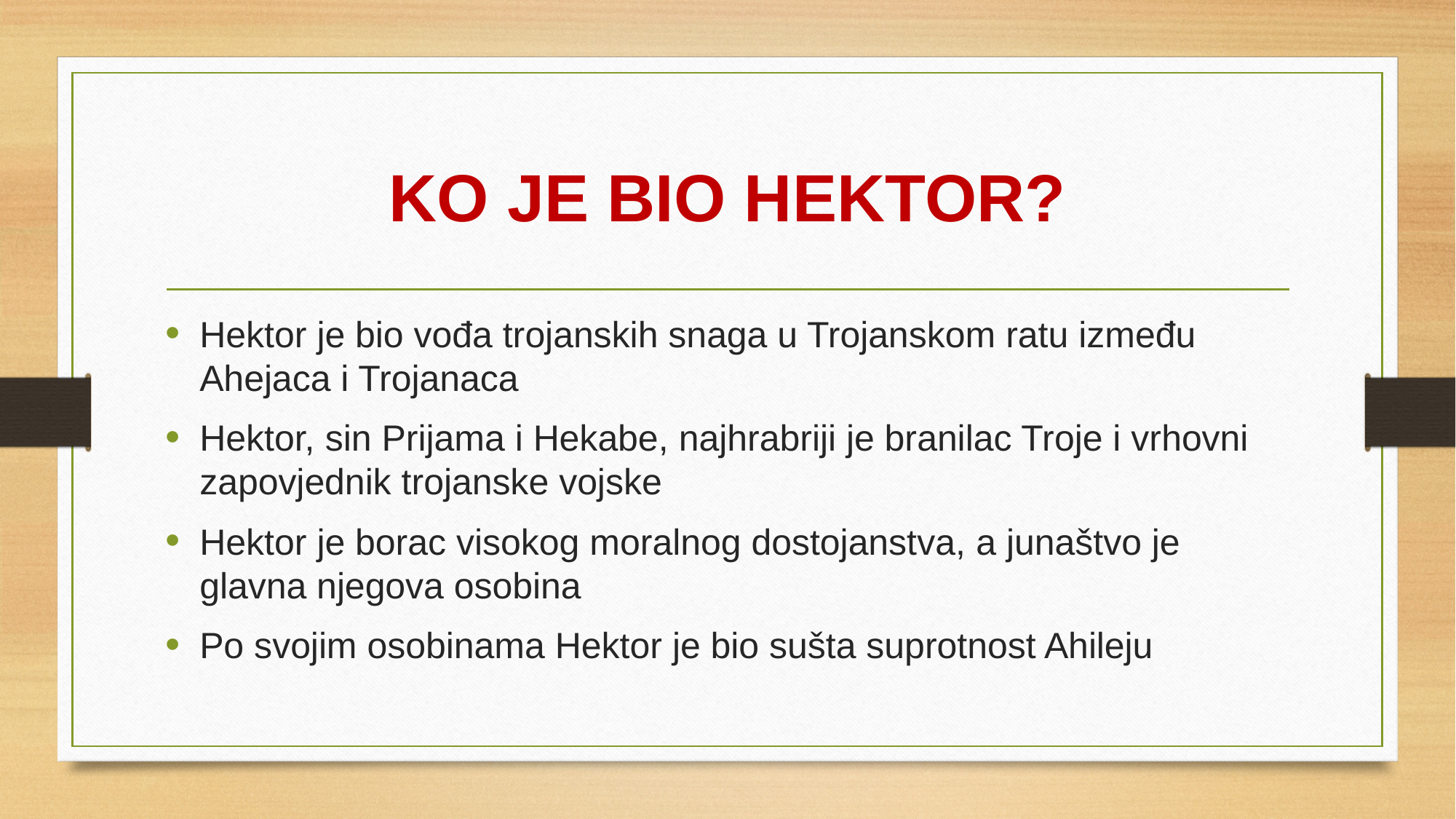

# KO JE BIO HEKTOR?
Hektor je bio vođa trojanskih snaga u Trojanskom ratu između Ahejaca i Trojanaca
Hektor, sin Prijama i Hekabe, najhrabriji je branilac Troje i vrhovni zapovjednik trojanske vojske
Hektor je borac visokog moralnog dostojanstva, a junaštvo je glavna njegova osobina
Po svojim osobinama Hektor je bio sušta suprotnost Ahileju